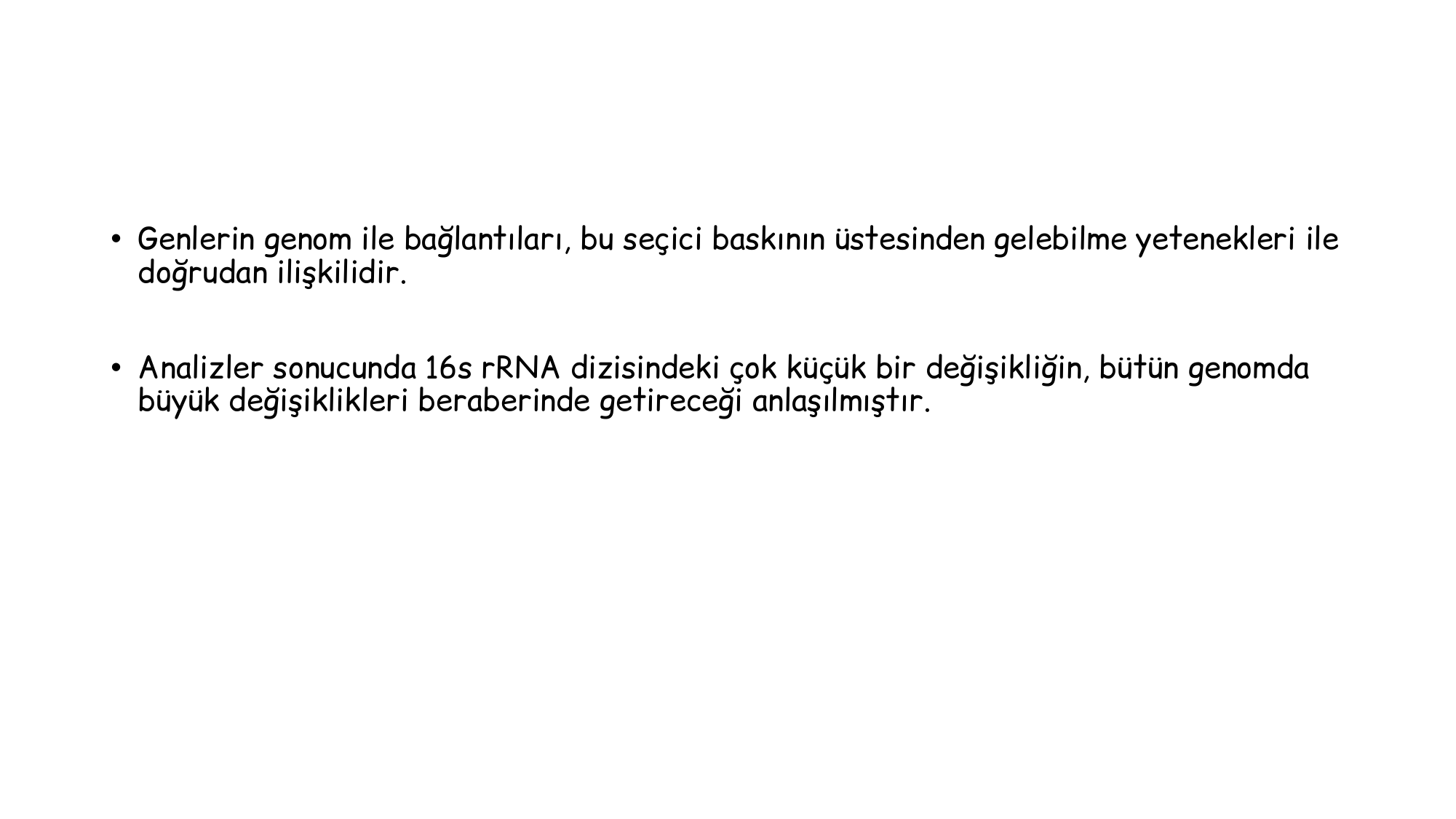

#
Genlerin genom ile bağlantıları, bu seçici baskının üstesinden gelebilme yetenekleri ile doğrudan ilişkilidir.

Analizler sonucunda 16s rRNA dizisindeki çok küçük bir değişikliğin, bütün genomda büyük değişiklikleri beraberinde getireceği anlaşılmıştır.